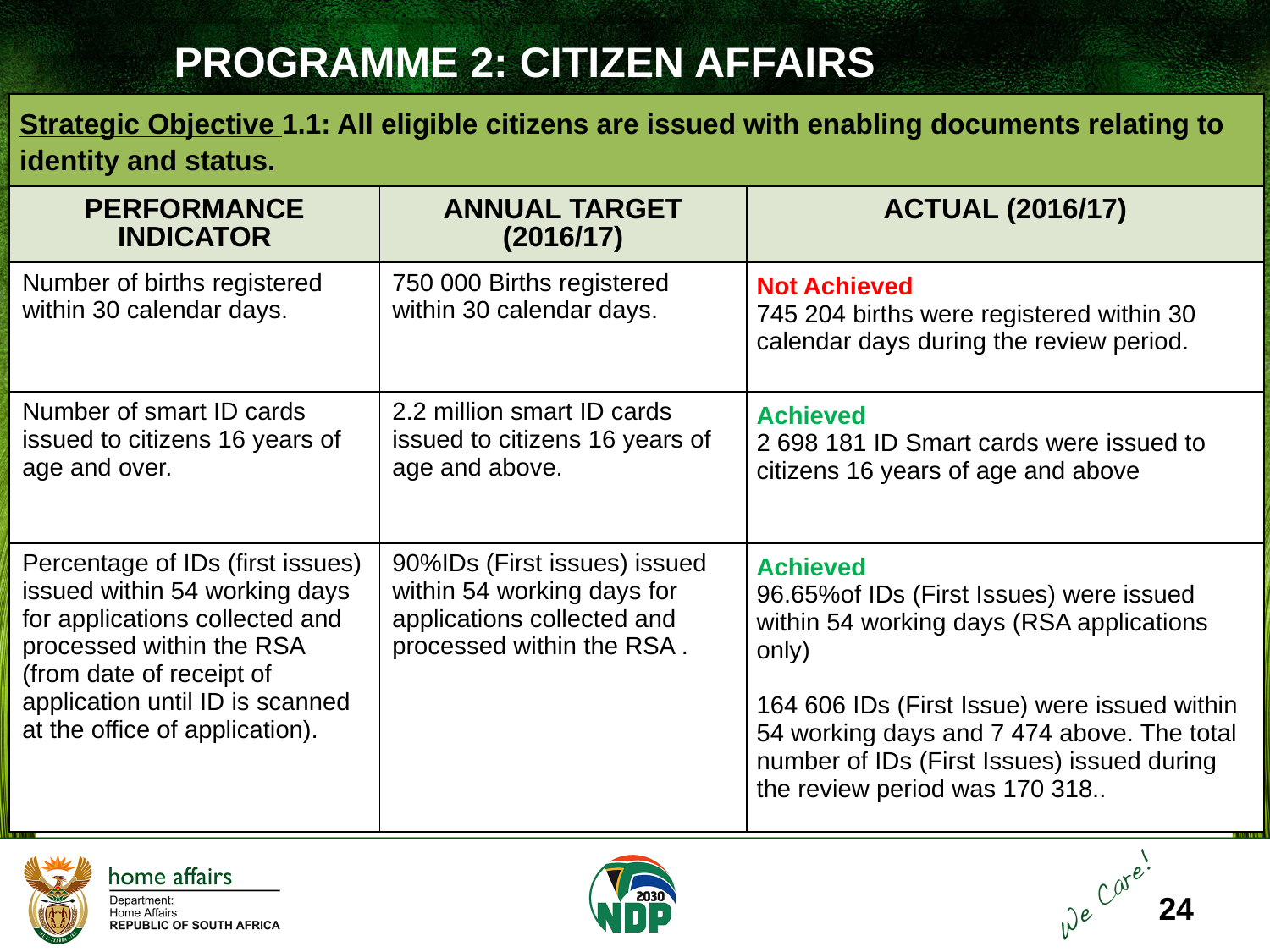

PROGRAMME 2: CITIZEN AFFAIRS

| Strategic Objective 1.1: All eligible citizens are issued with enabling documents relating to identity and status. |  |  |
| --- | --- | --- |
| PERFORMANCE INDICATOR | ANNUAL TARGET (2016/17) | ACTUAL (2016/17) |
| Number of births registered within 30 calendar days. | 750 000 Births registered within 30 calendar days. | Not Achieved 745 204 births were registered within 30 calendar days during the review period. |
| Number of smart ID cards issued to citizens 16 years of age and over. | 2.2 million smart ID cards issued to citizens 16 years of age and above. | Achieved 2 698 181 ID Smart cards were issued to citizens 16 years of age and above |
| Percentage of IDs (first issues) issued within 54 working days for applications collected and processed within the RSA (from date of receipt of application until ID is scanned at the office of application). | 90%IDs (First issues) issued within 54 working days for applications collected and processed within the RSA . | Achieved 96.65%of IDs (First Issues) were issued within 54 working days (RSA applications only) 164 606 IDs (First Issue) were issued within 54 working days and 7 474 above. The total number of IDs (First Issues) issued during the review period was 170 318.. |

24